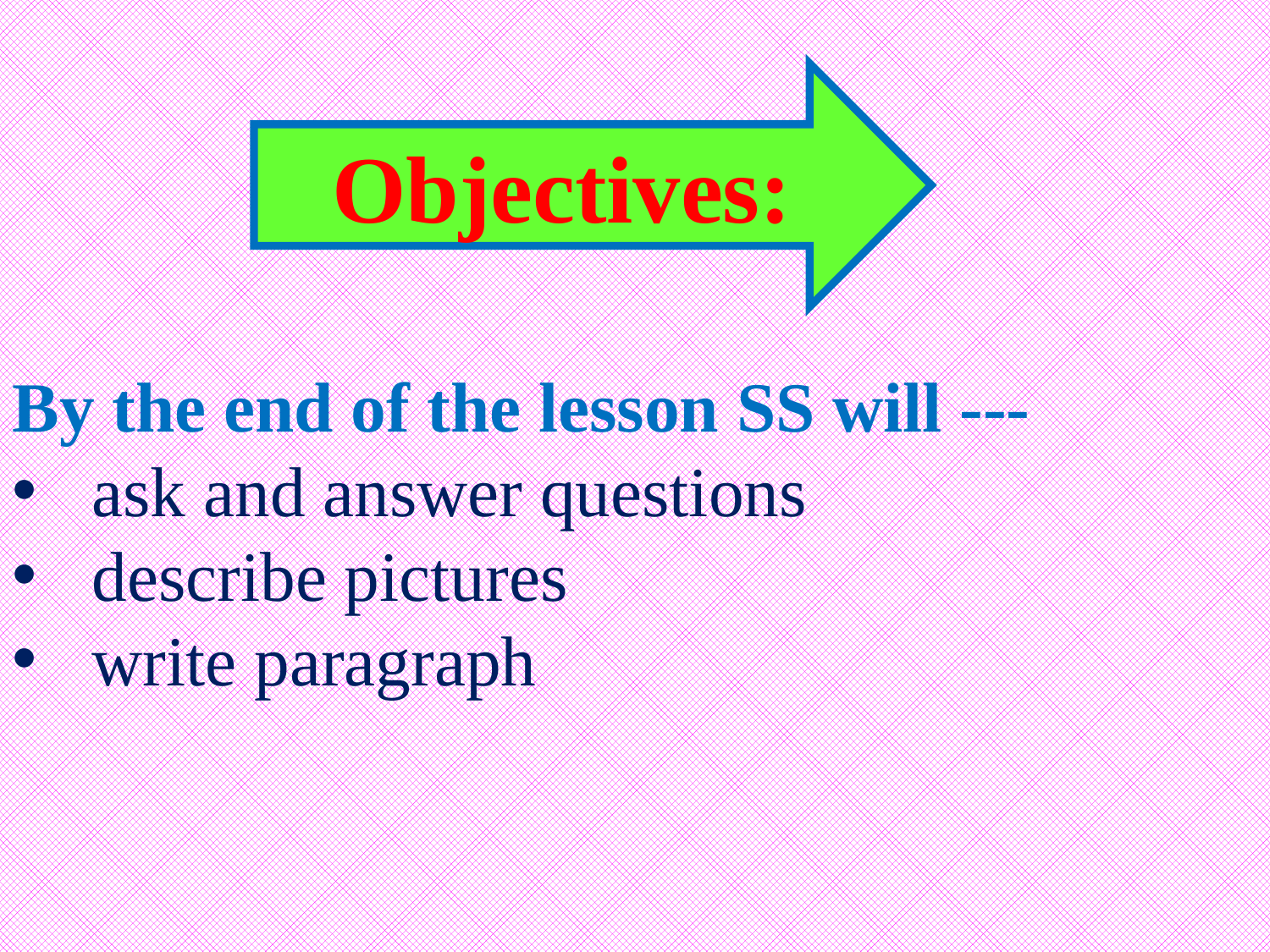

By the end of the lesson SS will ---
ask and answer questions
describe pictures
write paragraph

Objectives: